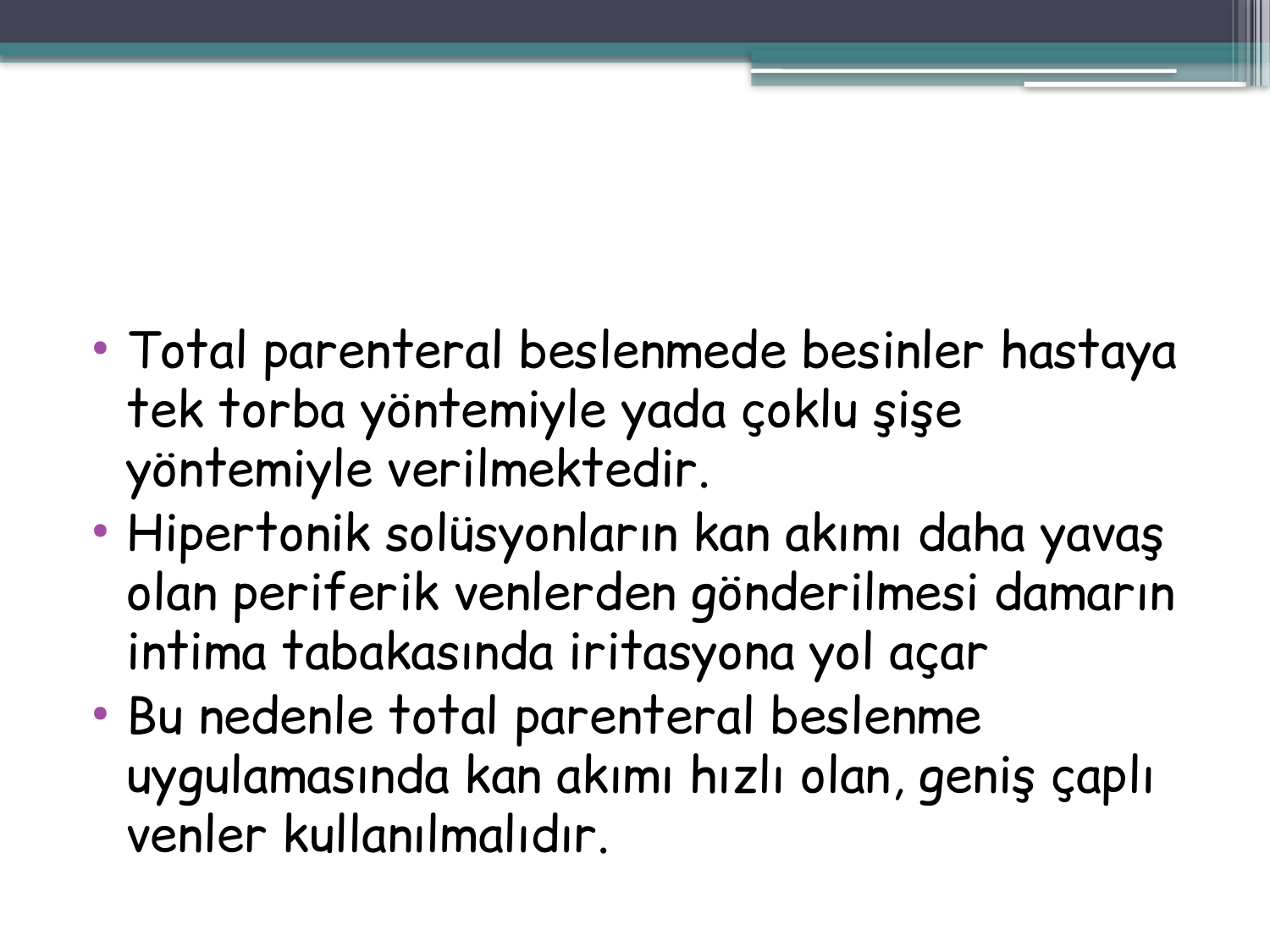

#
Total parenteral beslenmede besinler hastaya tek torba yöntemiyle yada çoklu şişe yöntemiyle verilmektedir.
Hipertonik solüsyonların kan akımı daha yavaş olan periferik venlerden gönderilmesi damarın intima tabakasında iritasyona yol açar
Bu nedenle total parenteral beslenme uygulamasında kan akımı hızlı olan, geniş çaplı venler kullanılmalıdır.